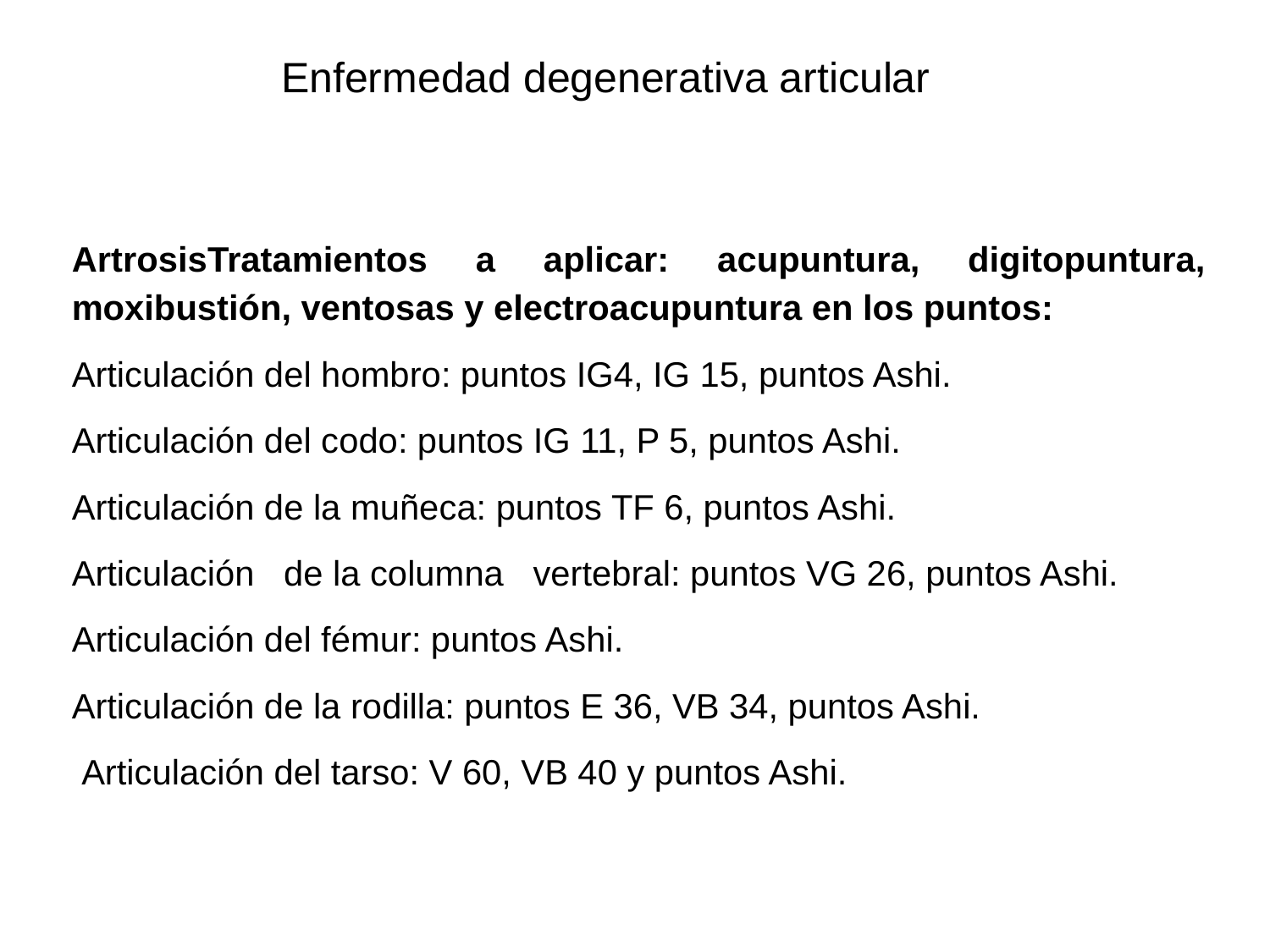

Enfermedad degenerativa articular
ArtrosisTratamientos a aplicar: acupuntura, digitopuntura, moxibustión, ventosas y electroacupuntura en los puntos:
Articulación del hombro: puntos IG4, IG 15, puntos Ashi.
Articulación del codo: puntos IG 11, P 5, puntos Ashi.
Articulación de la muñeca: puntos TF 6, puntos Ashi.
Articulación   de la columna   vertebral: puntos VG 26, puntos Ashi.
Articulación del fémur: puntos Ashi.
Articulación de la rodilla: puntos E 36, VB 34, puntos Ashi.
 Articulación del tarso: V 60, VB 40 y puntos Ashi.